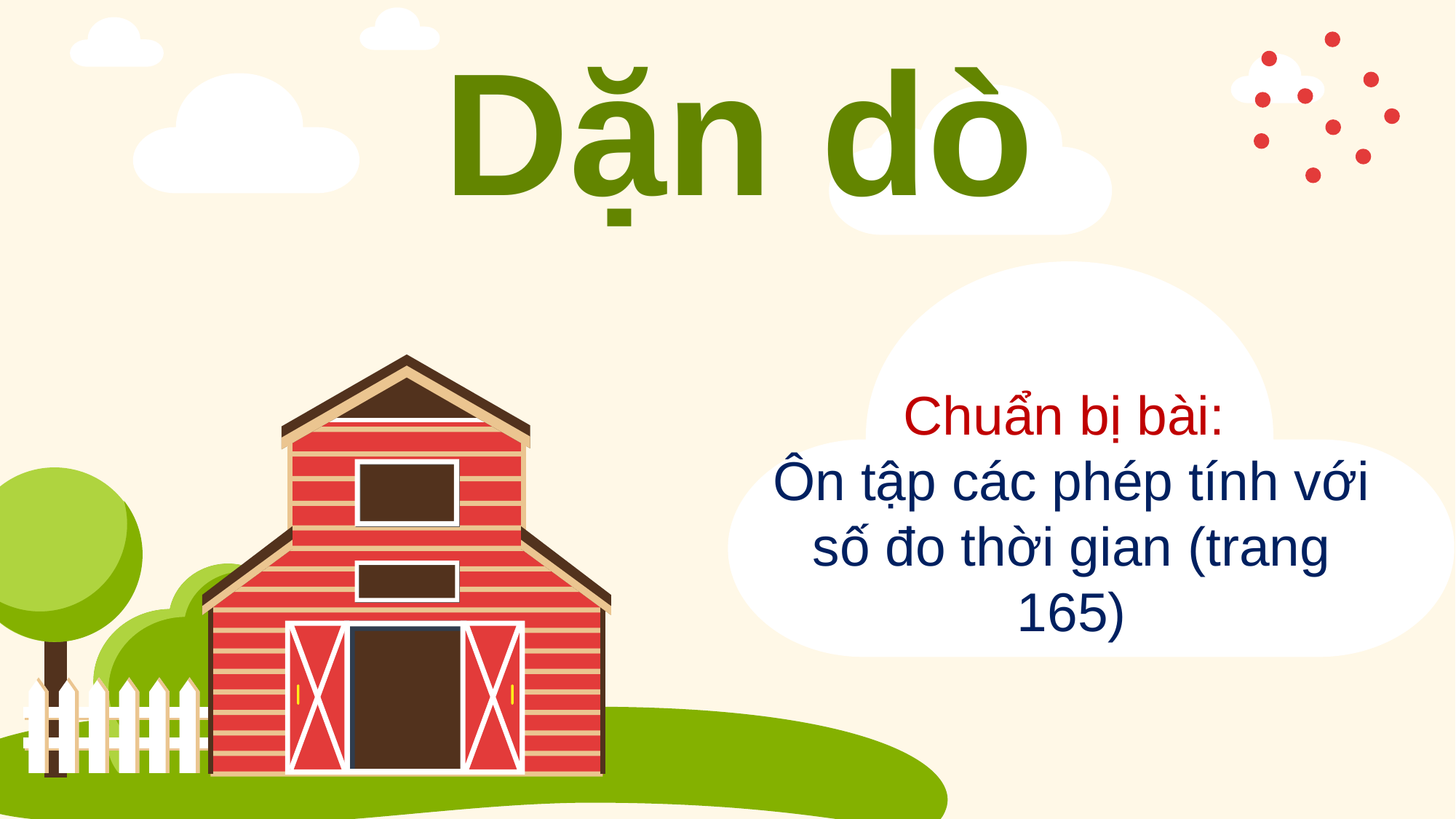

Dặn dò

Chuẩn bị bài:
Ôn tập các phép tính với số đo thời gian (trang 165)